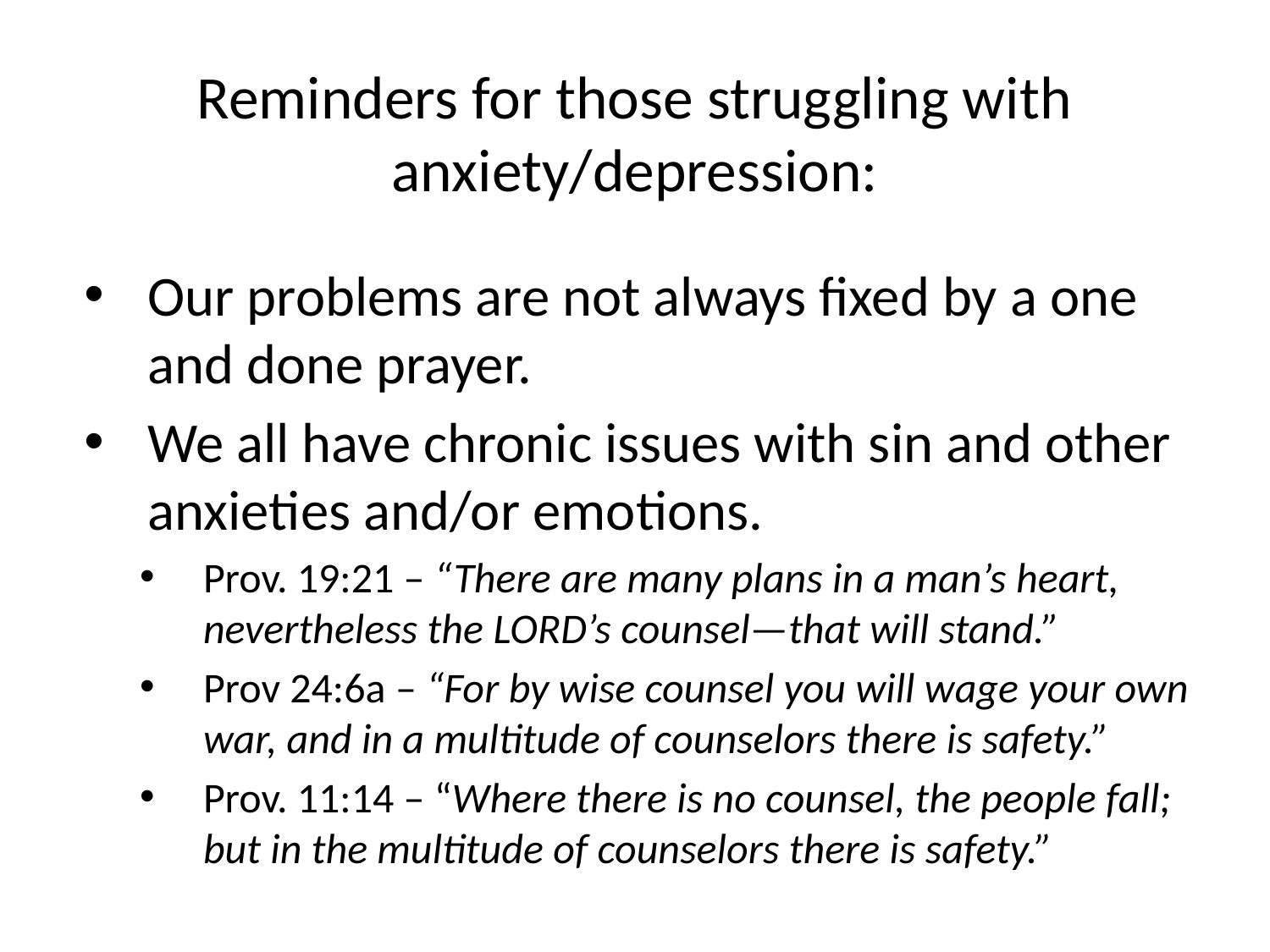

# Reminders for those struggling with anxiety/depression:
Our problems are not always fixed by a one and done prayer.
We all have chronic issues with sin and other anxieties and/or emotions.
Prov. 19:21 – “There are many plans in a man’s heart, nevertheless the Lord’s counsel—that will stand.”
Prov 24:6a – “For by wise counsel you will wage your own war, and in a multitude of counselors there is safety.”
Prov. 11:14 – “Where there is no counsel, the people fall; but in the multitude of counselors there is safety.”